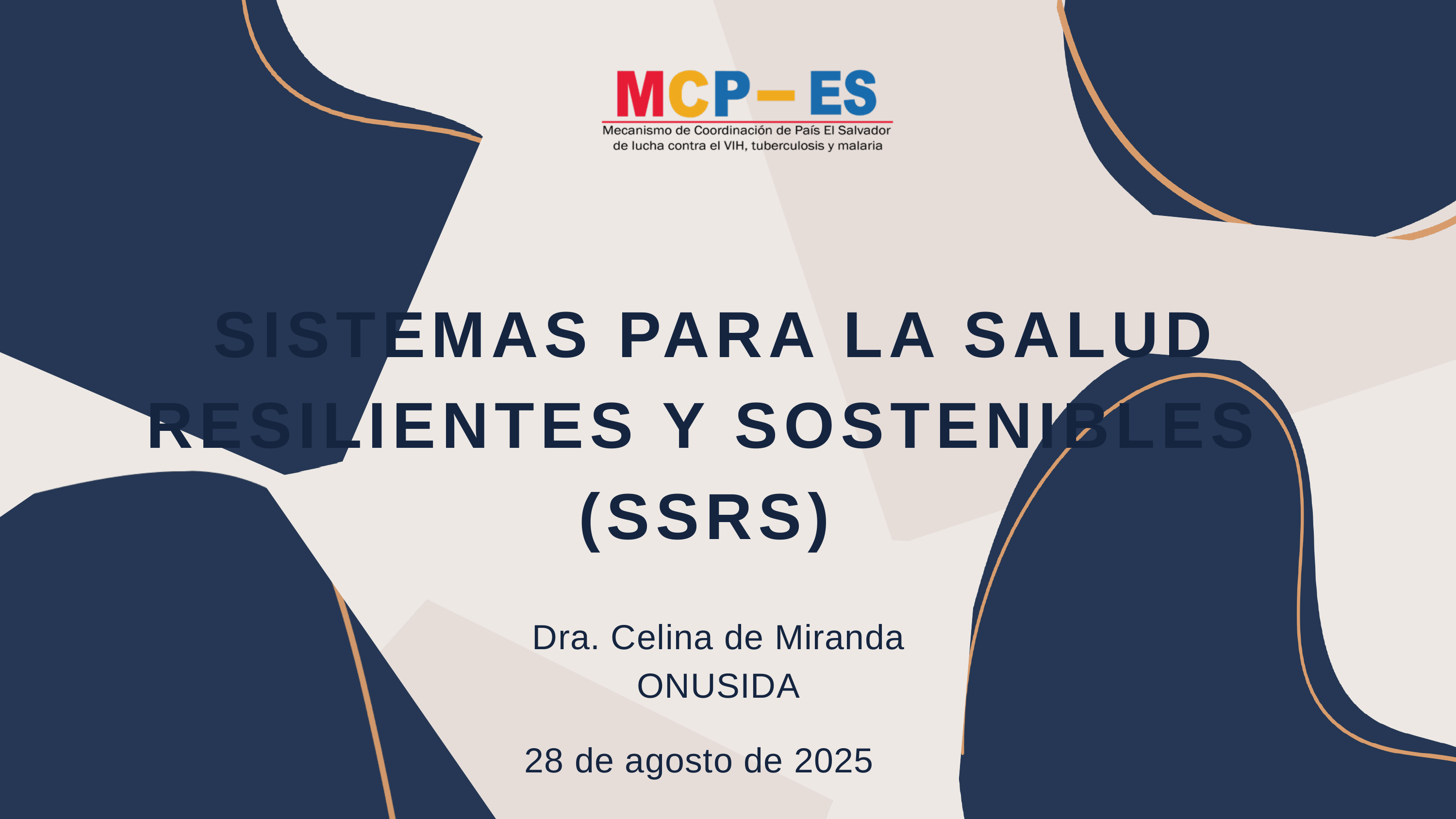

SISTEMAS PARA LA SALUD RESILIENTES Y SOSTENIBLES (SSRS)

Dra. Celina de Miranda
ONUSIDA

28 de agosto de 2025